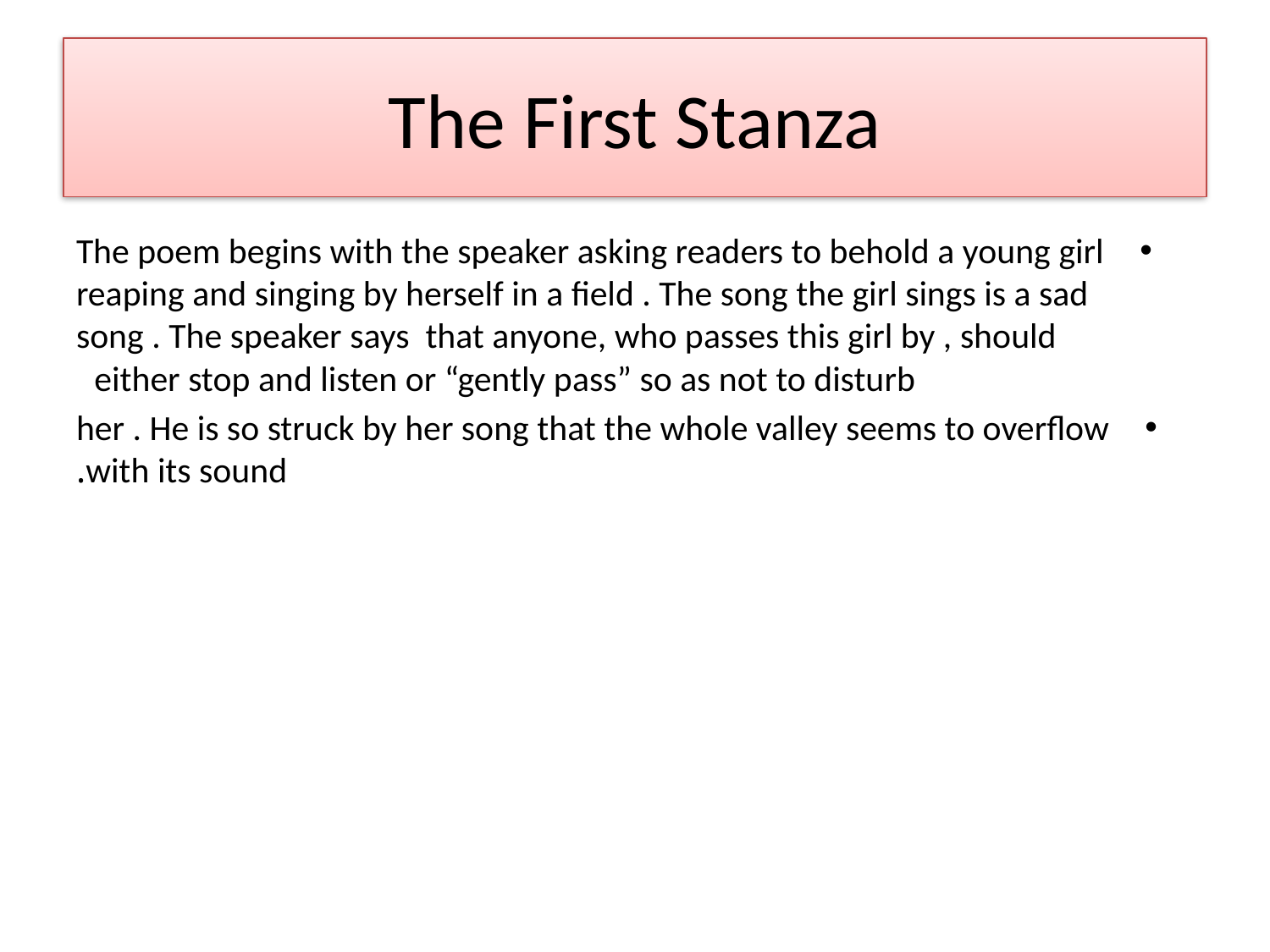

# The First Stanza
The poem begins with the speaker asking readers to behold a young girl reaping and singing by herself in a field . The song the girl sings is a sad song . The speaker says  that anyone, who passes this girl by , should either stop and listen or “gently pass” so as not to disturb
her . He is so struck by her song that the whole valley seems to overflow with its sound.